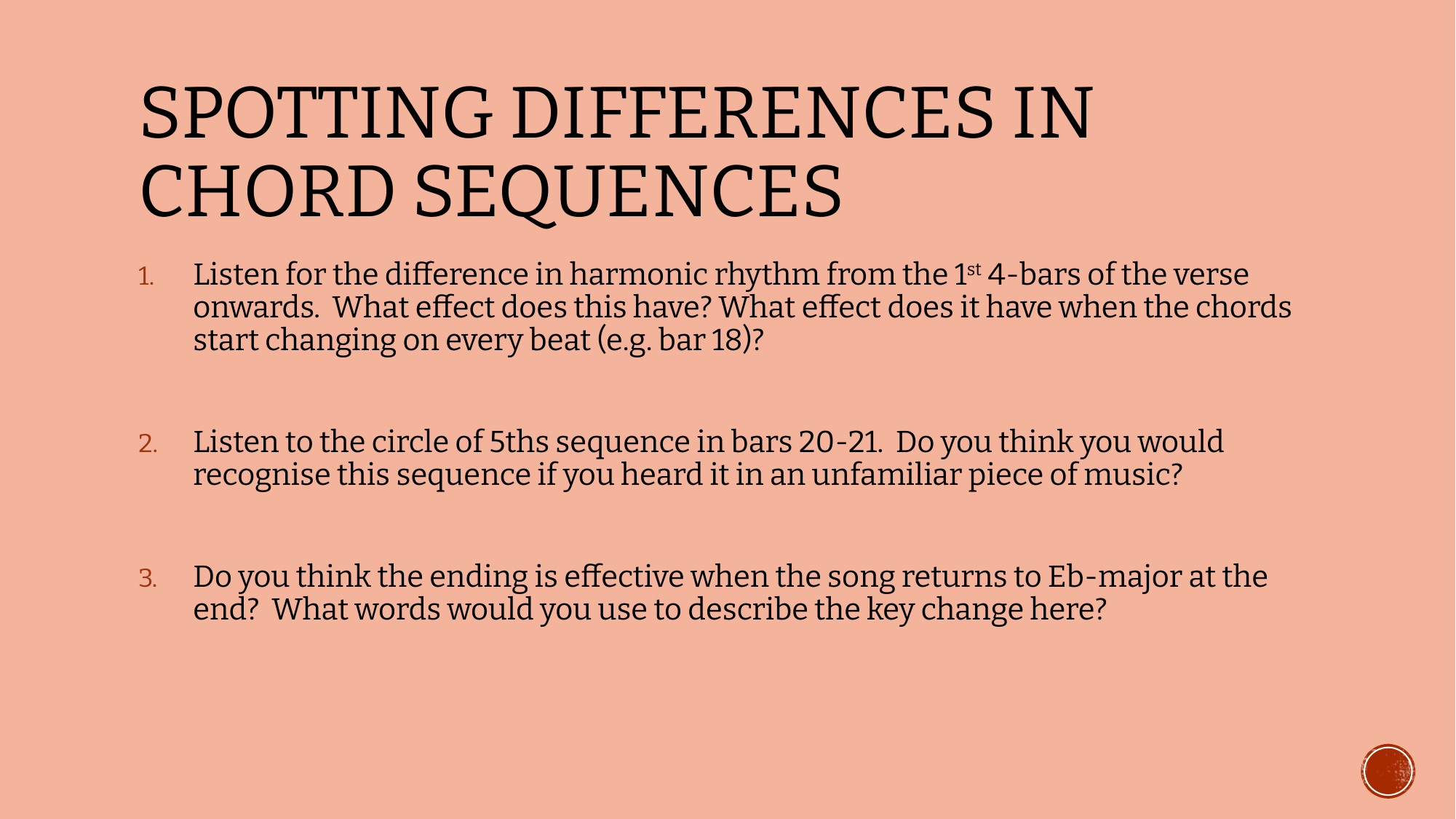

# Spotting differences in chord sequences
Listen for the difference in harmonic rhythm from the 1st 4-bars of the verse onwards.  What effect does this have? What effect does it have when the chords start changing on every beat (e.g. bar 18)?

Listen to the circle of 5ths sequence in bars 20-21.  Do you think you would recognise this sequence if you heard it in an unfamiliar piece of music?

Do you think the ending is effective when the song returns to Eb-major at the end?  What words would you use to describe the key change here?